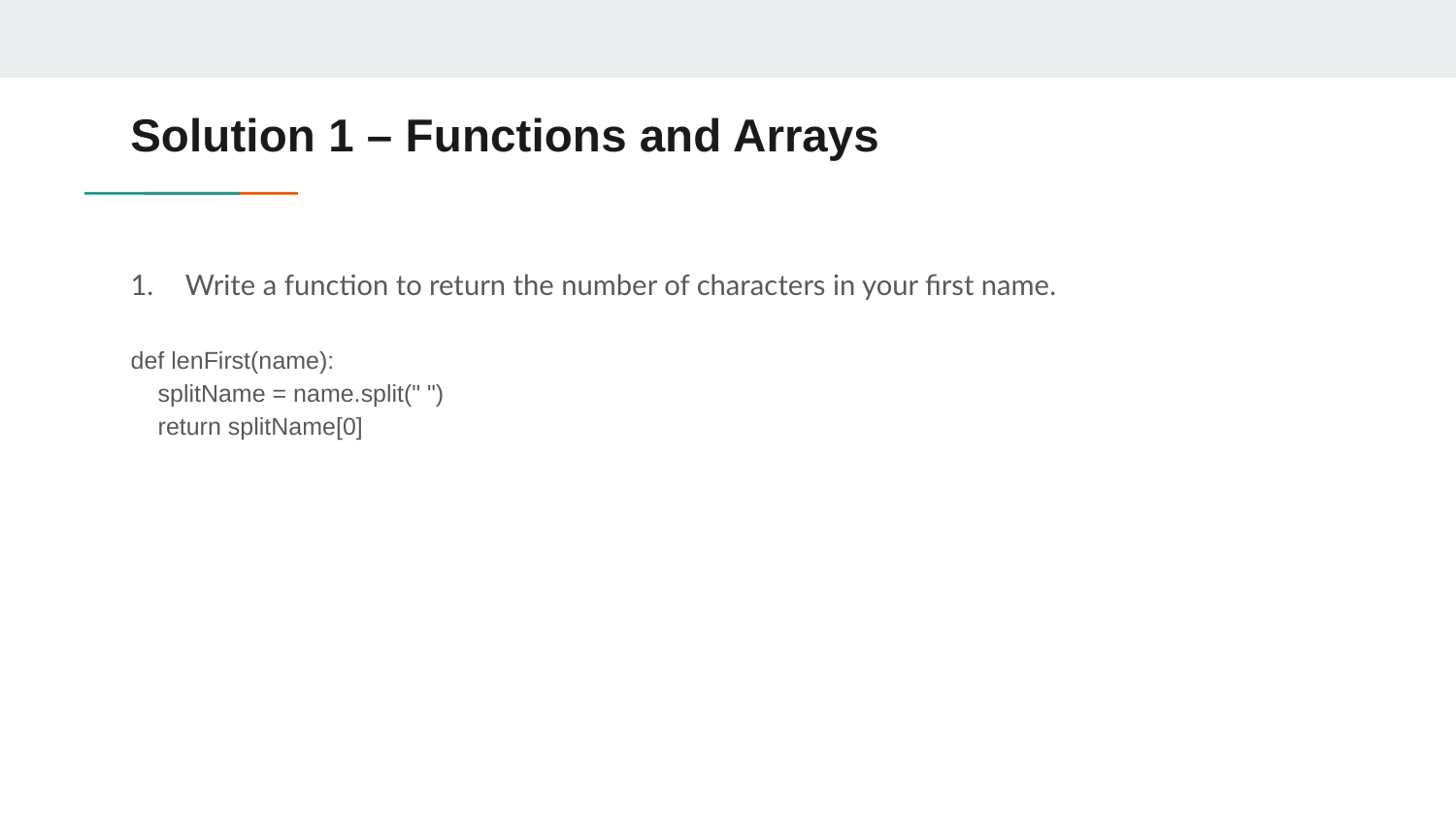

# Solution 1 – Functions and Arrays
Write a function to return the number of characters in your first name.

def lenFirst(name):
    splitName = name.split(" ")
    return splitName[0]